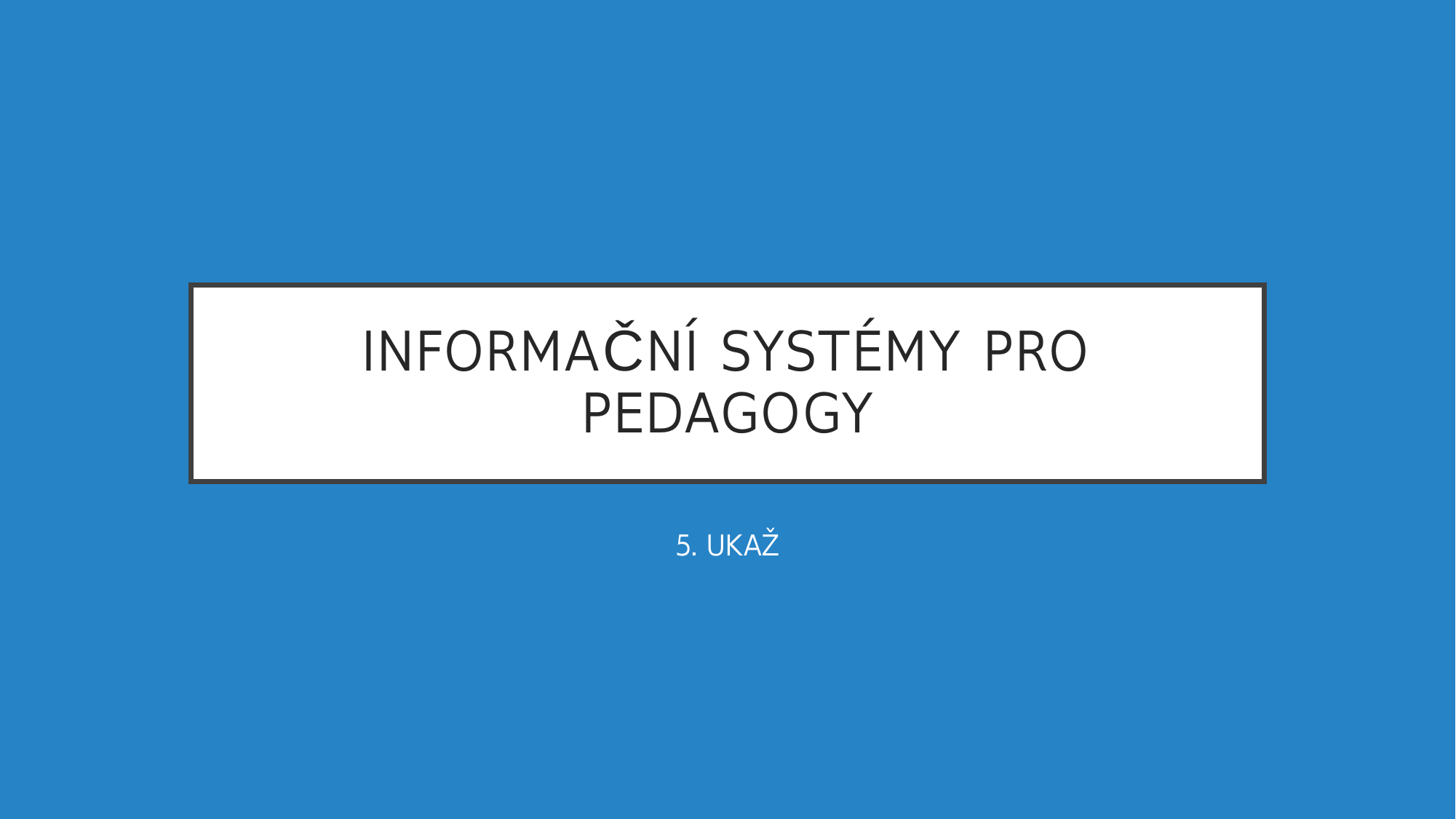

# Informační systémy pro pedagogy
5. UKAŽ